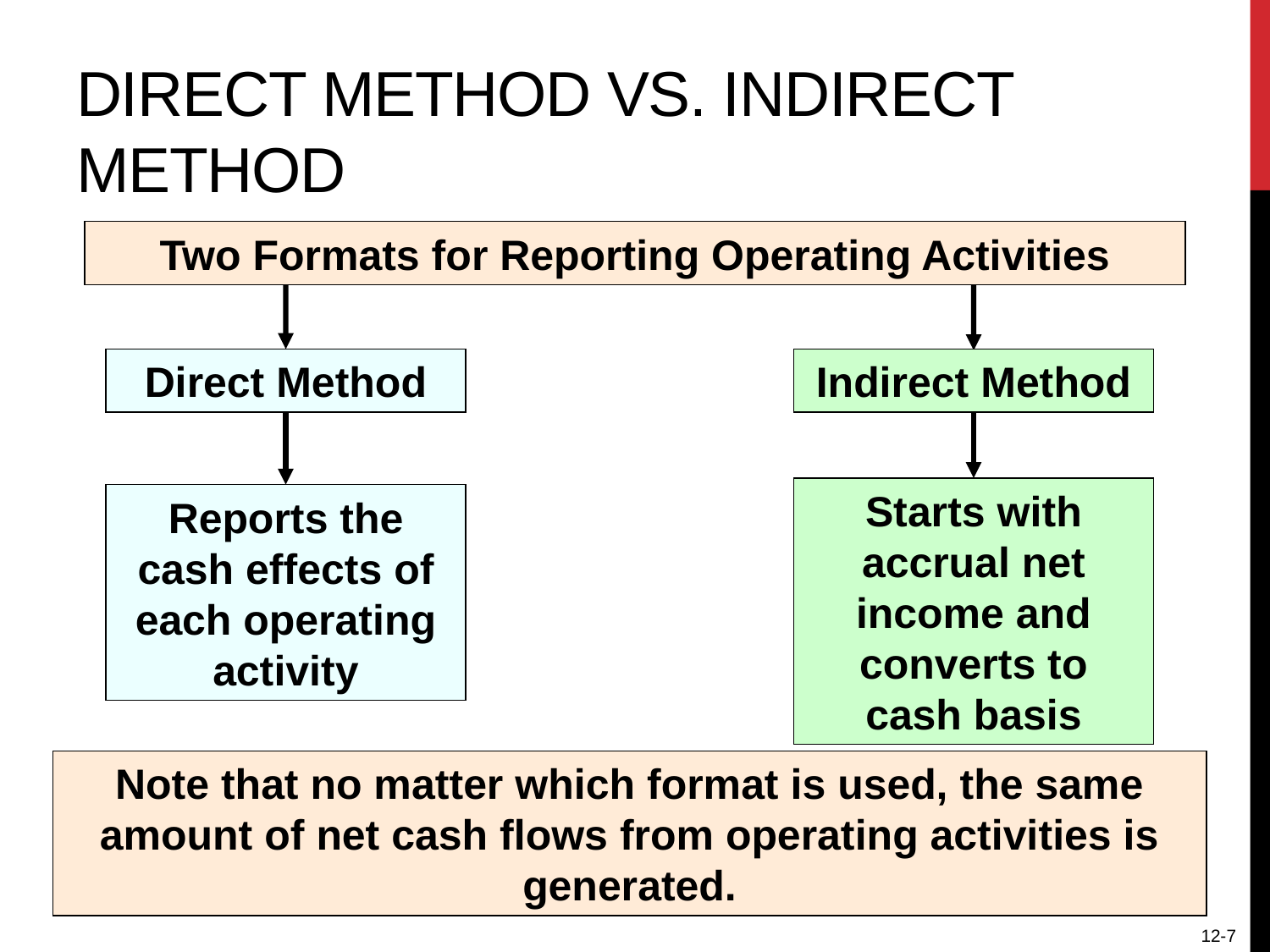

# Direct Method vs. Indirect Method
Two Formats for Reporting Operating Activities

Direct Method
Reports the cash effects of each operating activity

Indirect Method
Starts with accrual net income and converts to cash basis
Note that no matter which format is used, the same amount of net cash flows from operating activities is generated.
12-7